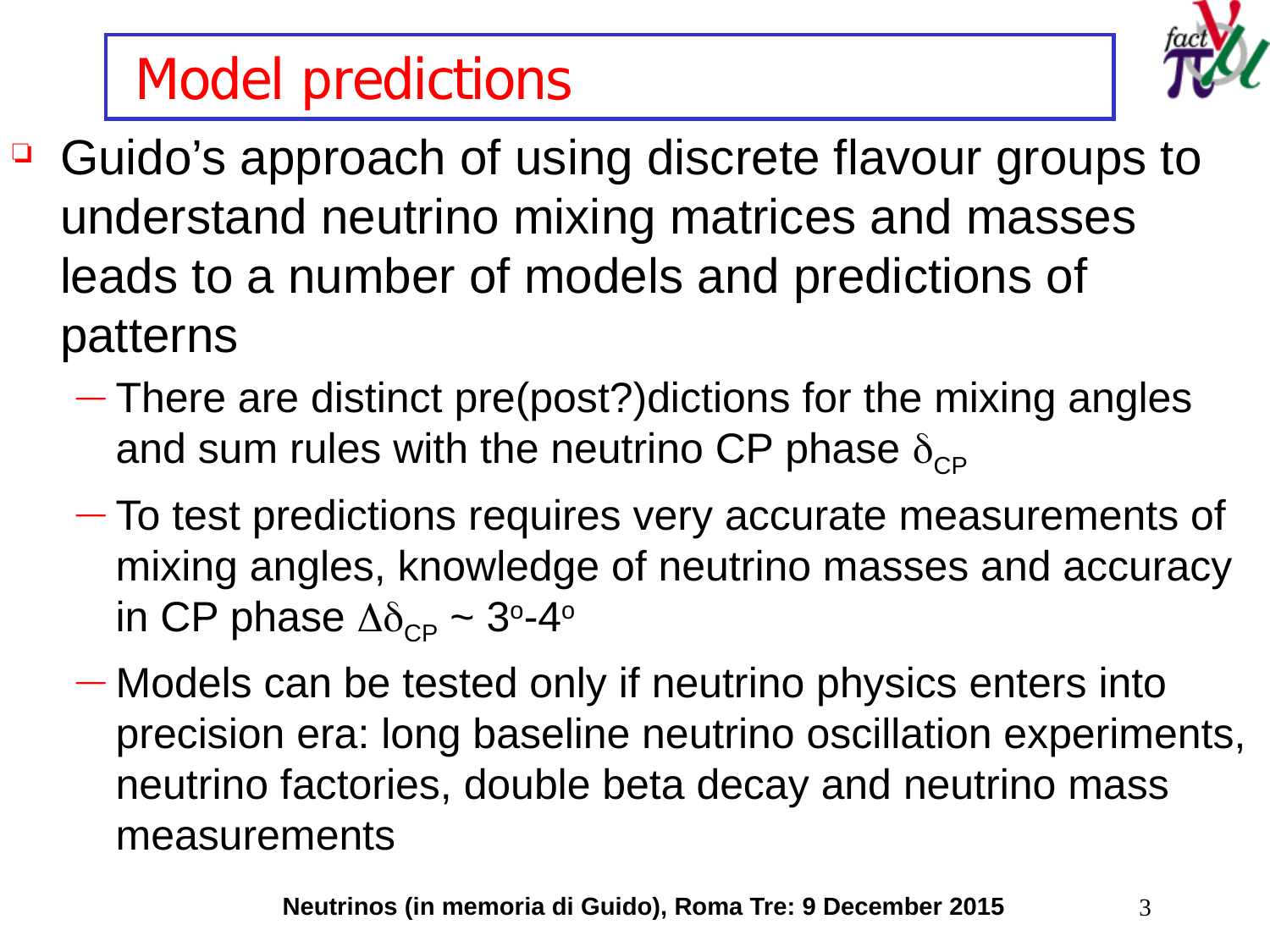

# Model predictions
Guido’s approach of using discrete flavour groups to understand neutrino mixing matrices and masses leads to a number of models and predictions of patterns
There are distinct pre(post?)dictions for the mixing angles and sum rules with the neutrino CP phase δCP
To test predictions requires very accurate measurements of mixing angles, knowledge of neutrino masses and accuracy in CP phase ΔδCP ~ 3o-4o
Models can be tested only if neutrino physics enters into precision era: long baseline neutrino oscillation experiments, neutrino factories, double beta decay and neutrino mass measurements

Neutrinos (in memoria di Guido), Roma Tre: 9 December 2015